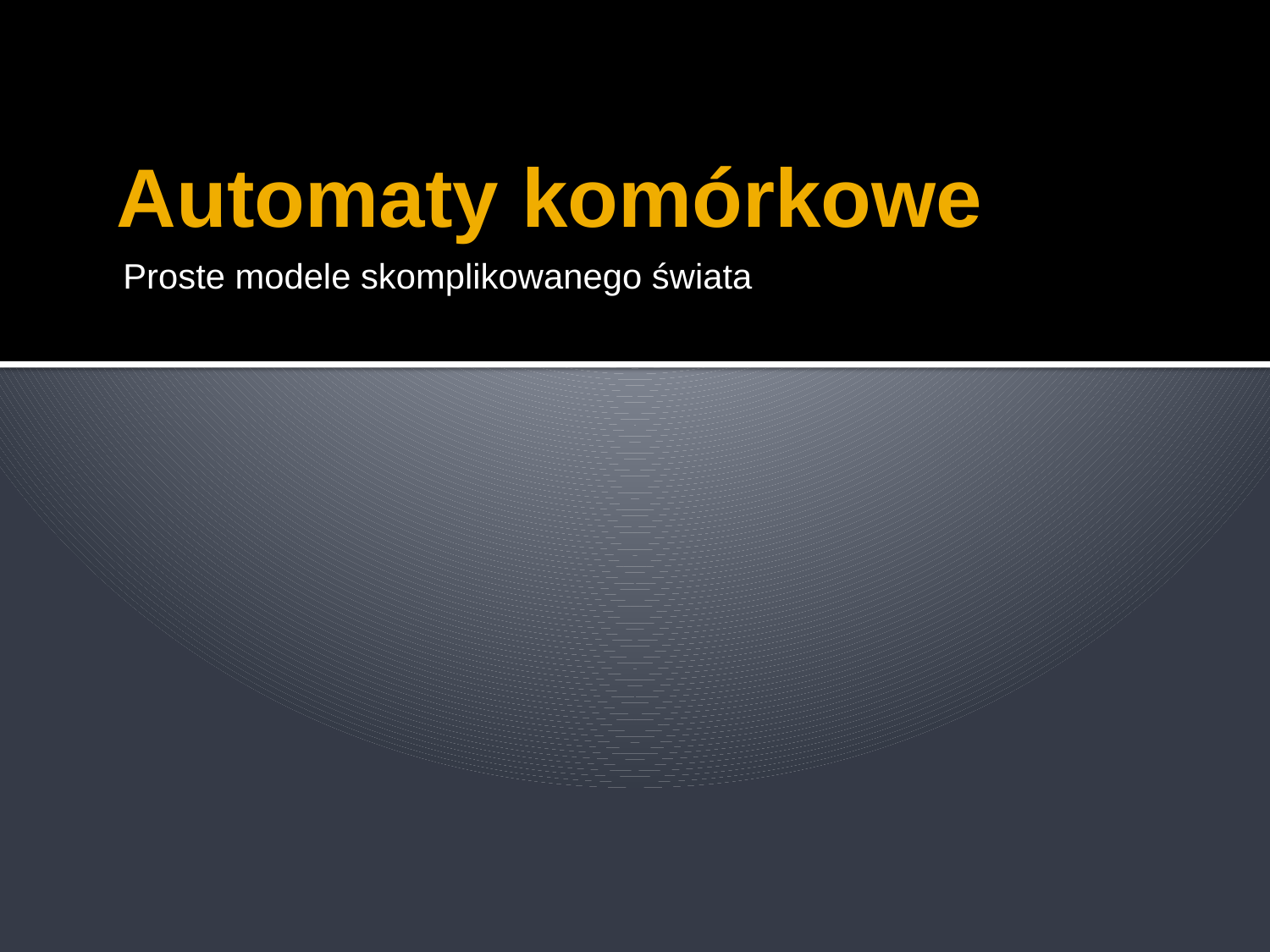

# Automaty komórkowe
Proste modele skomplikowanego świata